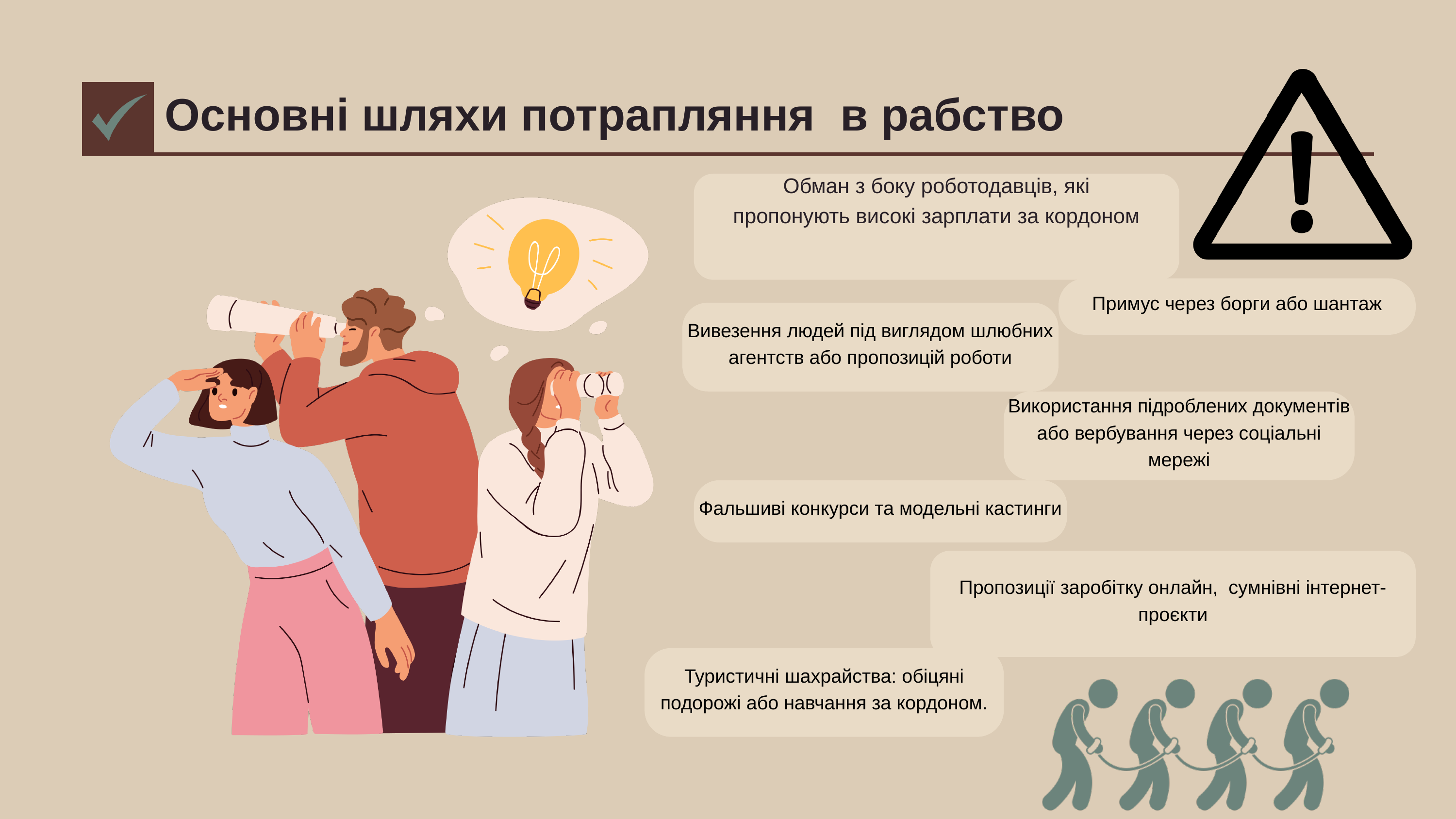

Основні шляхи потрапляння  в рабство

Обман з боку роботодавців, які пропонують високі зарплати за кордоном

Примус через борги або шантаж

Вивезення людей під виглядом шлюбних агентств або пропозицій роботи

Використання підроблених документів або вербування через соціальні мережі

Фальшиві конкурси та модельні кастинги

Пропозиції заробітку онлайн,  сумнівні інтернет-проєкти

Туристичні шахрайства: обіцяні подорожі або навчання за кордоном.